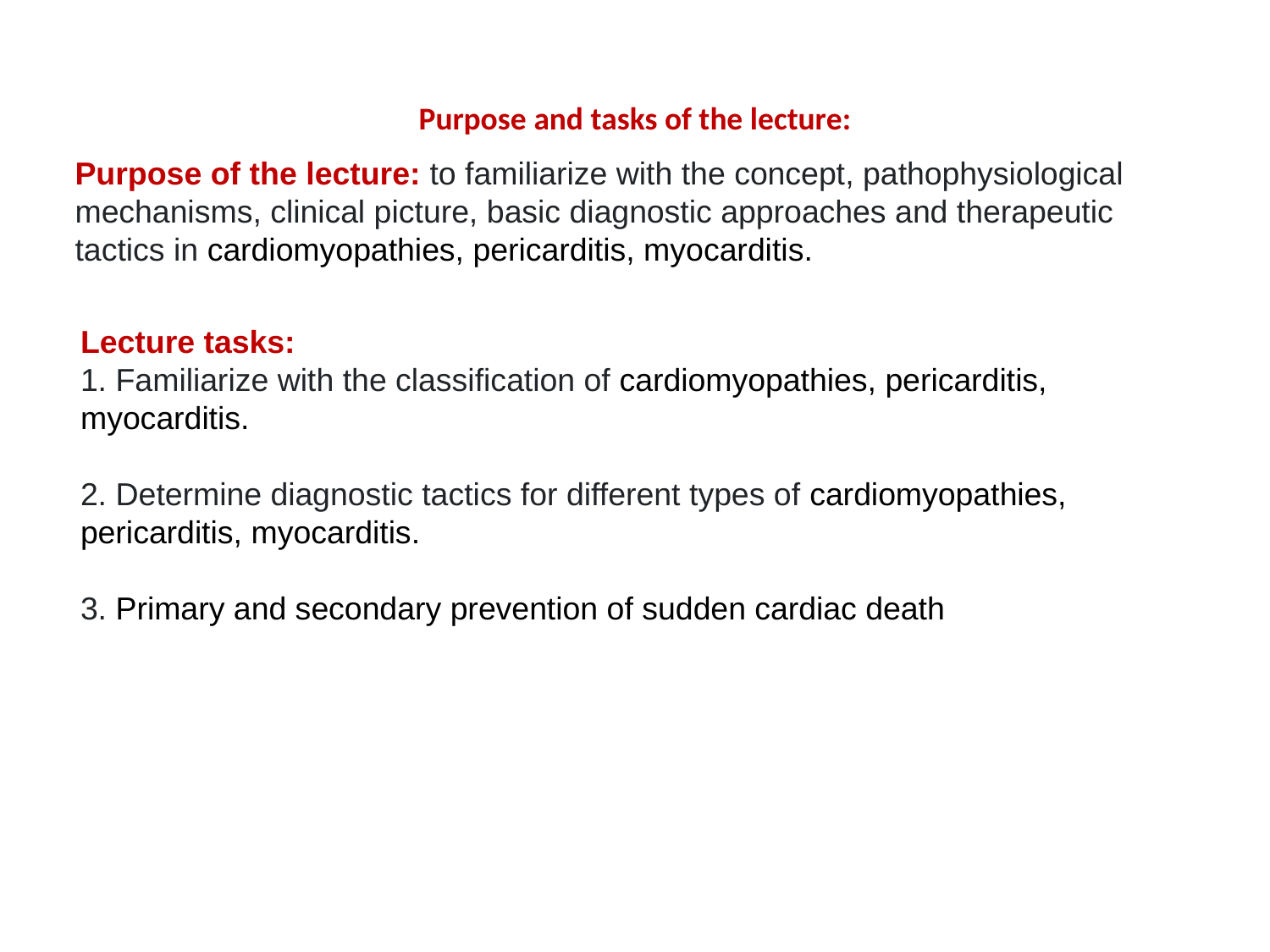

# Purpose and tasks of the lecture:
Purpose of the lecture: to familiarize with the concept, pathophysiological mechanisms, clinical picture, basic diagnostic approaches and therapeutic tactics in cardiomyopathies, pericarditis, myocarditis.
Lecture tasks:
1. Familiarize with the classification of cardiomyopathies, pericarditis, myocarditis.
2. Determine diagnostic tactics for different types of cardiomyopathies, pericarditis, myocarditis.
3. Primary and secondary prevention of sudden cardiac death